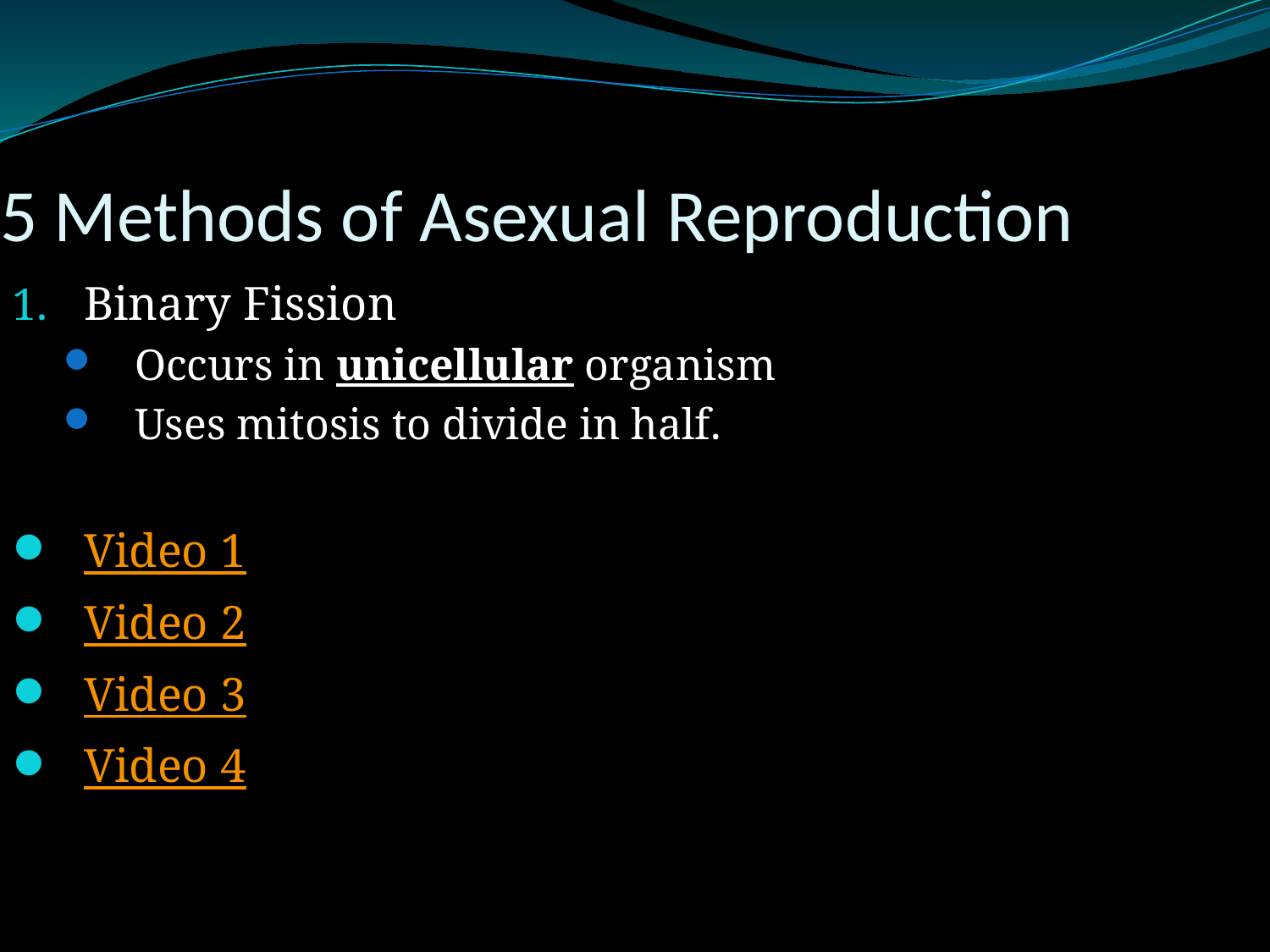

# 5 Methods of Asexual Reproduction
Binary Fission
Occurs in unicellular organism
Uses mitosis to divide in half.

Video 1
Video 2
Video 3
Video 4